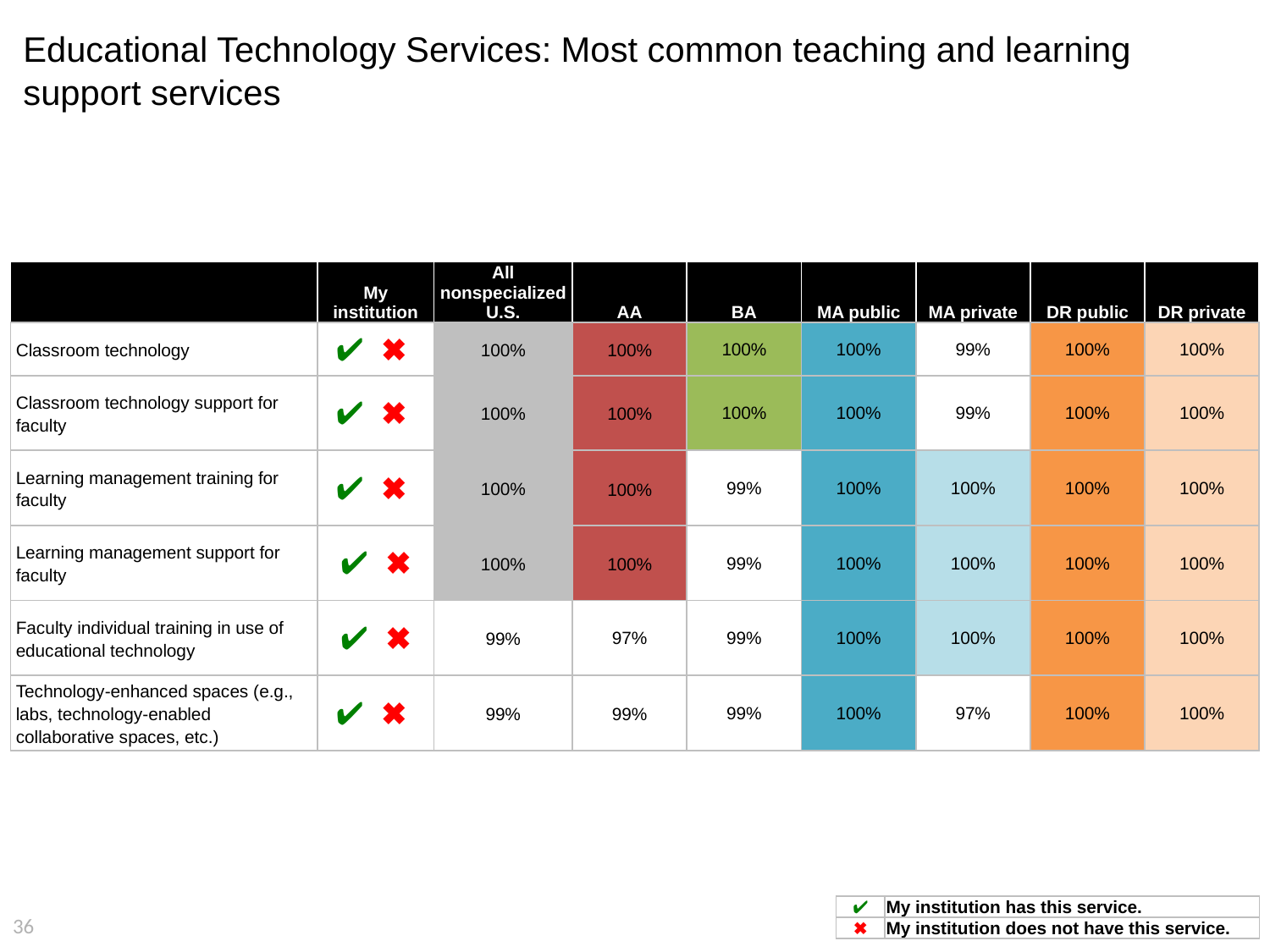

# Educational Technology Services: Most common teaching and learning support services
|  | My institution | All nonspecialized U.S. | AA | BA | MA public | MA private | DR public | DR private |
| --- | --- | --- | --- | --- | --- | --- | --- | --- |
| Classroom technology | ✔ ✖ | 100% | 100% | 100% | 100% | 99% | 100% | 100% |
| Classroom technology support for faculty | ✔ ✖ | 100% | 100% | 100% | 100% | 99% | 100% | 100% |
| Learning management training for faculty | ✔ ✖ | 100% | 100% | 99% | 100% | 100% | 100% | 100% |
| Learning management support for faculty | ✔ ✖ | 100% | 100% | 99% | 100% | 100% | 100% | 100% |
| Faculty individual training in use of educational technology | ✔ ✖ | 99% | 97% | 99% | 100% | 100% | 100% | 100% |
| Technology-enhanced spaces (e.g., labs, technology-enabled collaborative spaces, etc.) | ✔ ✖ | 99% | 99% | 99% | 100% | 97% | 100% | 100% |
| ✔ | My institution has this service. |
| --- | --- |
| ✖ | My institution does not have this service. |
36